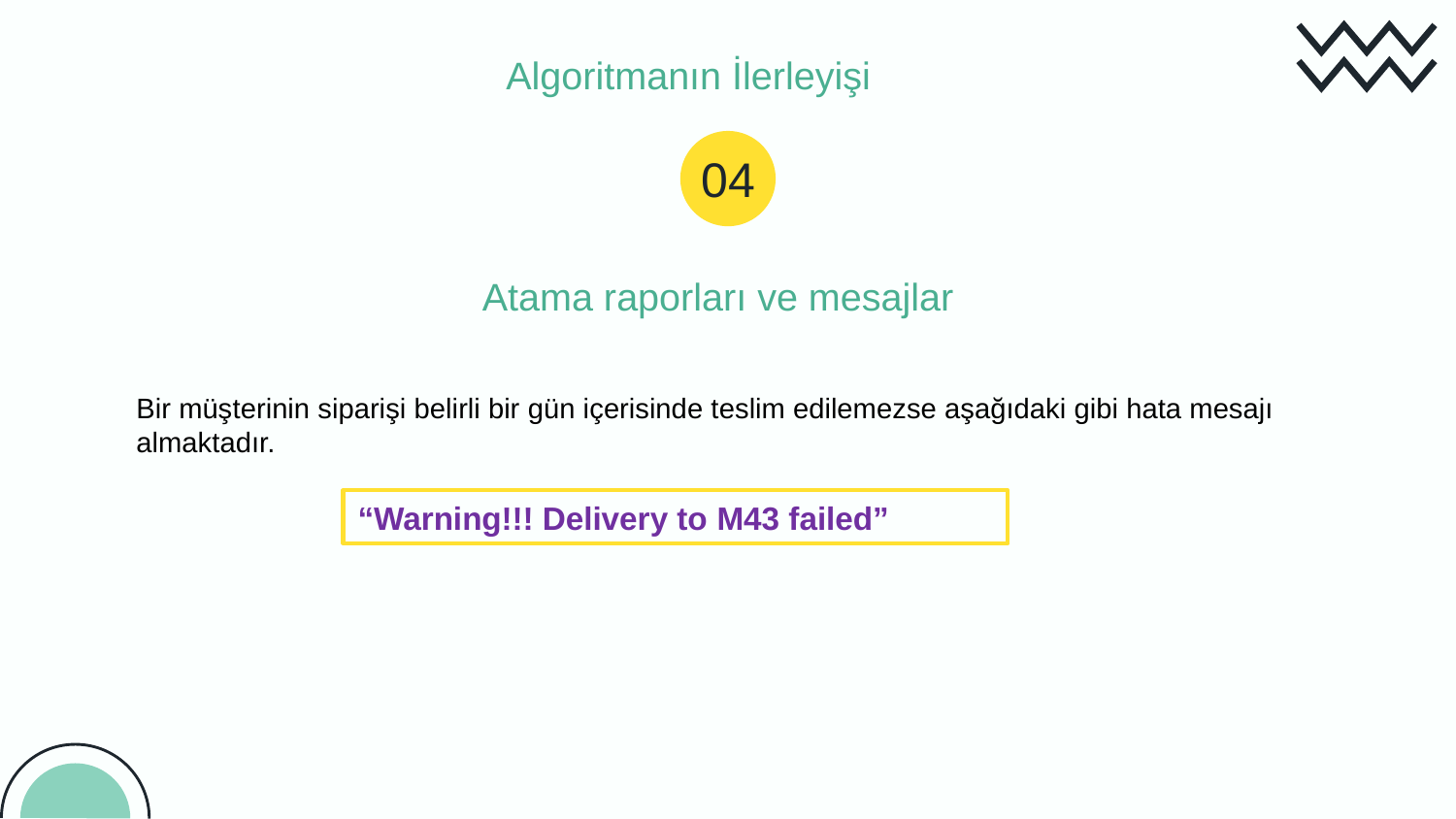

Algoritmanın İlerleyişi

04
Atama raporları ve mesajlar
Bir müşterinin siparişi belirli bir gün içerisinde teslim edilemezse aşağıdaki gibi hata mesajı almaktadır.
“Warning!!! Delivery to M43 failed”